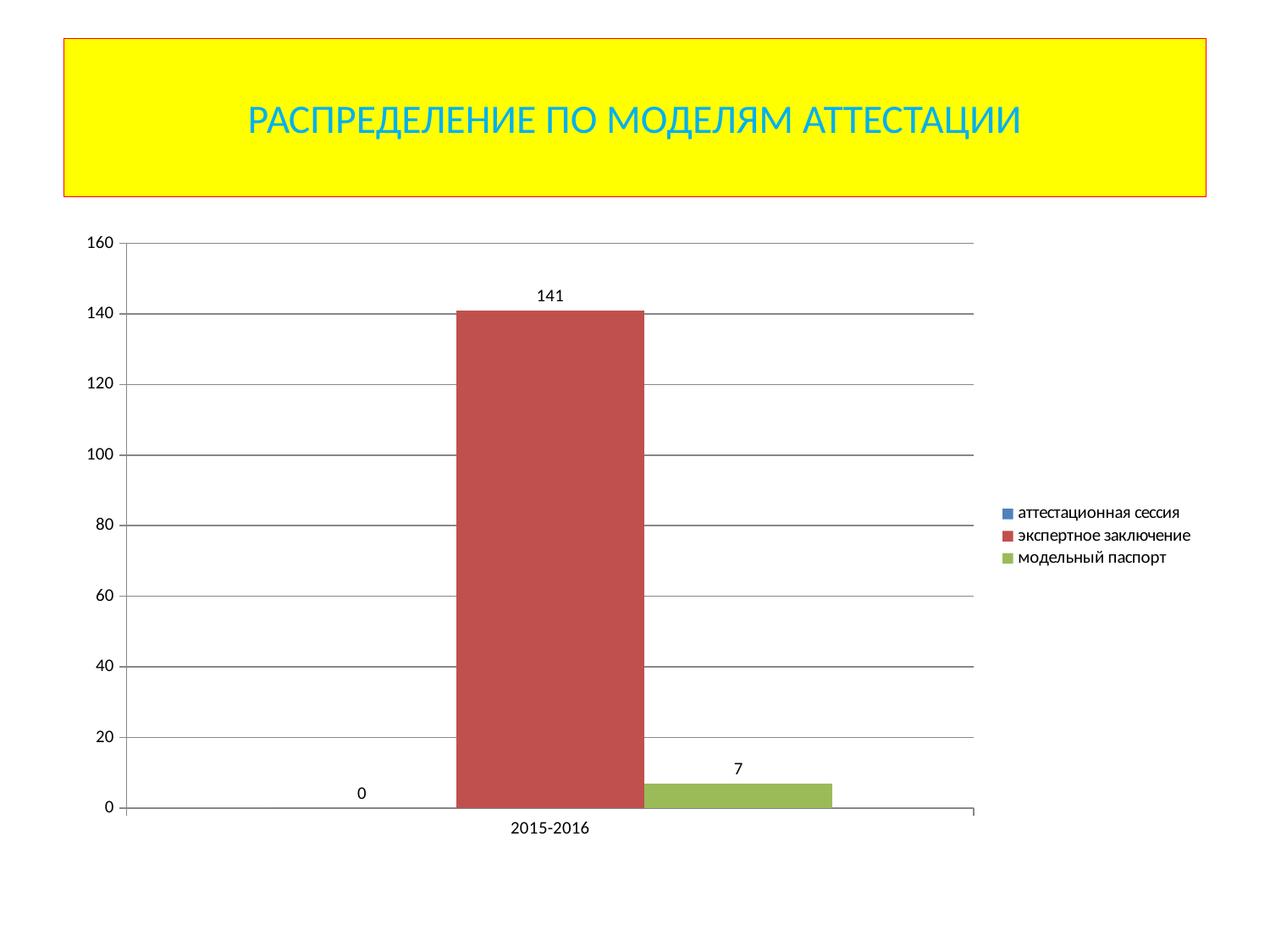

# РАСПРЕДЕЛЕНИЕ ПО МОДЕЛЯМ АТТЕСТАЦИИ

### Chart

| Category | аттестационная сессия | экспертное заключение | модельный паспорт |
|---|---|---|---|
| 2015-2016 | 0.0 | 141.0 | 7.0 |